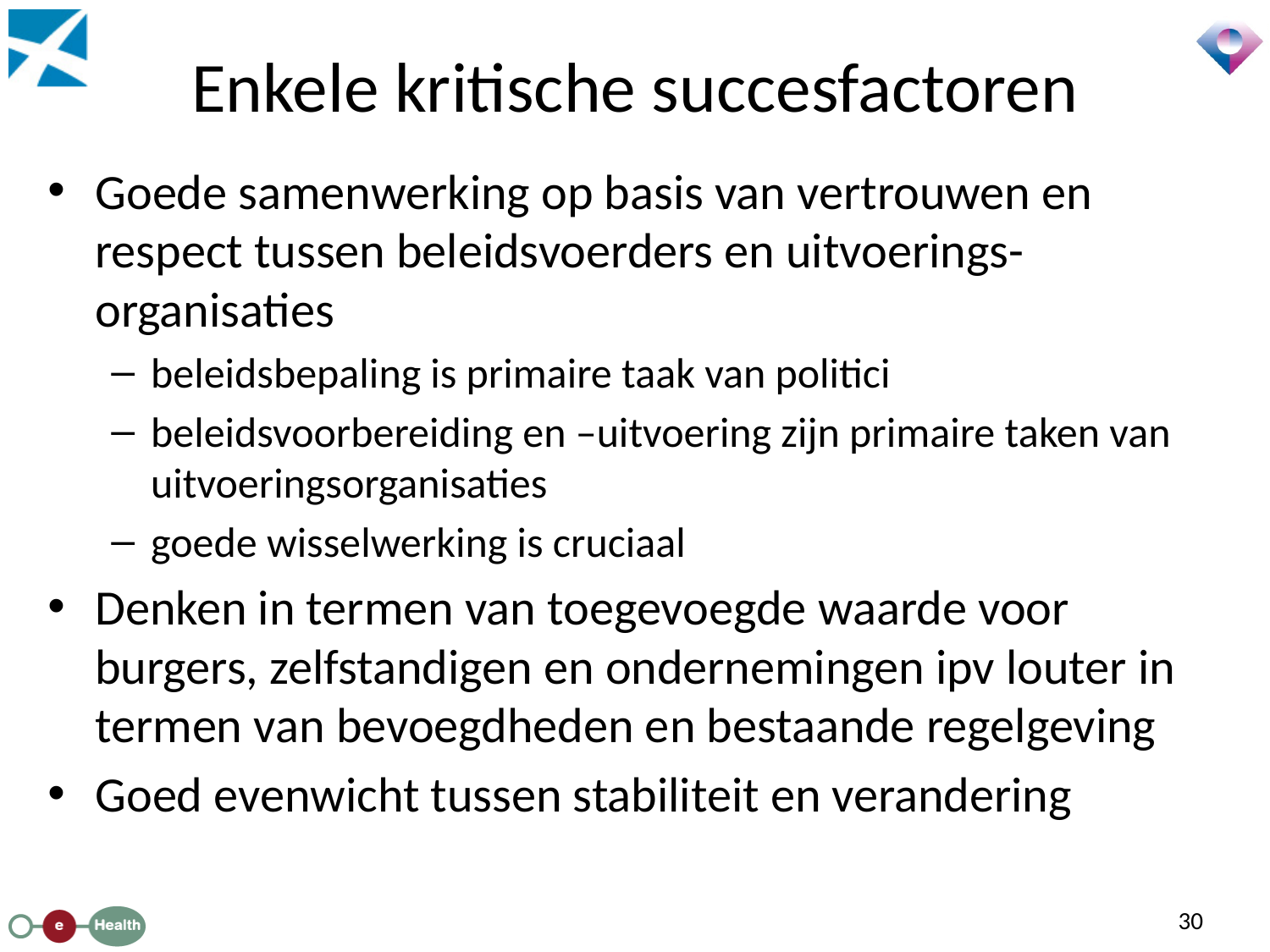

# Enkele kritische succesfactoren
Goede samenwerking op basis van vertrouwen en respect tussen beleidsvoerders en uitvoerings-organisaties
beleidsbepaling is primaire taak van politici
beleidsvoorbereiding en –uitvoering zijn primaire taken van uitvoeringsorganisaties
goede wisselwerking is cruciaal
Denken in termen van toegevoegde waarde voor burgers, zelfstandigen en ondernemingen ipv louter in termen van bevoegdheden en bestaande regelgeving
Goed evenwicht tussen stabiliteit en verandering
30